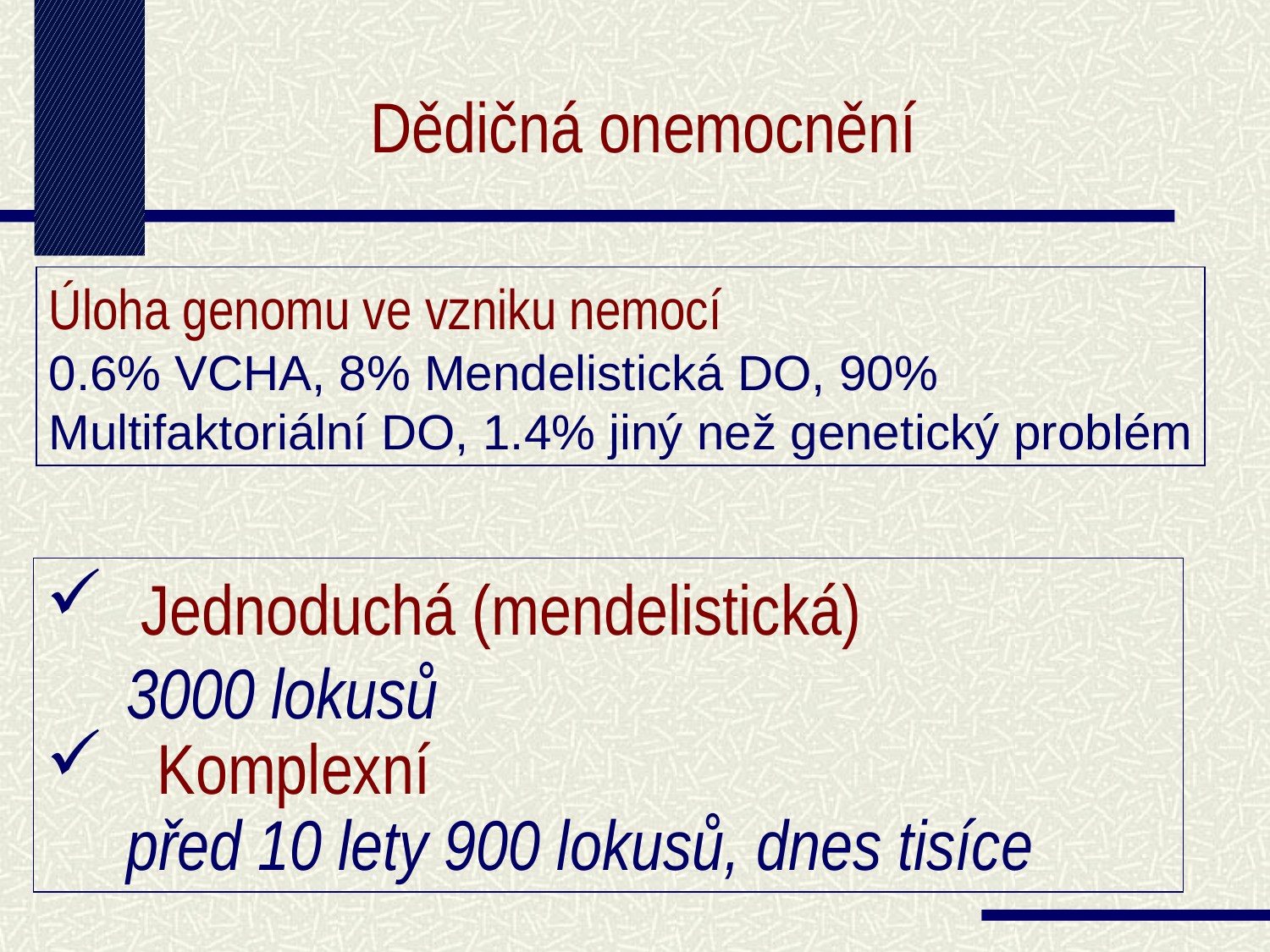

Dědičná onemocnění
Úloha genomu ve vzniku nemocí
0.6% VCHA, 8% Mendelistická DO, 90% Multifaktoriální DO, 1.4% jiný než genetický problém
Jednoduchá (mendelistická)
     3000 lokusů
 Komplexní
     před 10 lety 900 lokusů, dnes tisíce